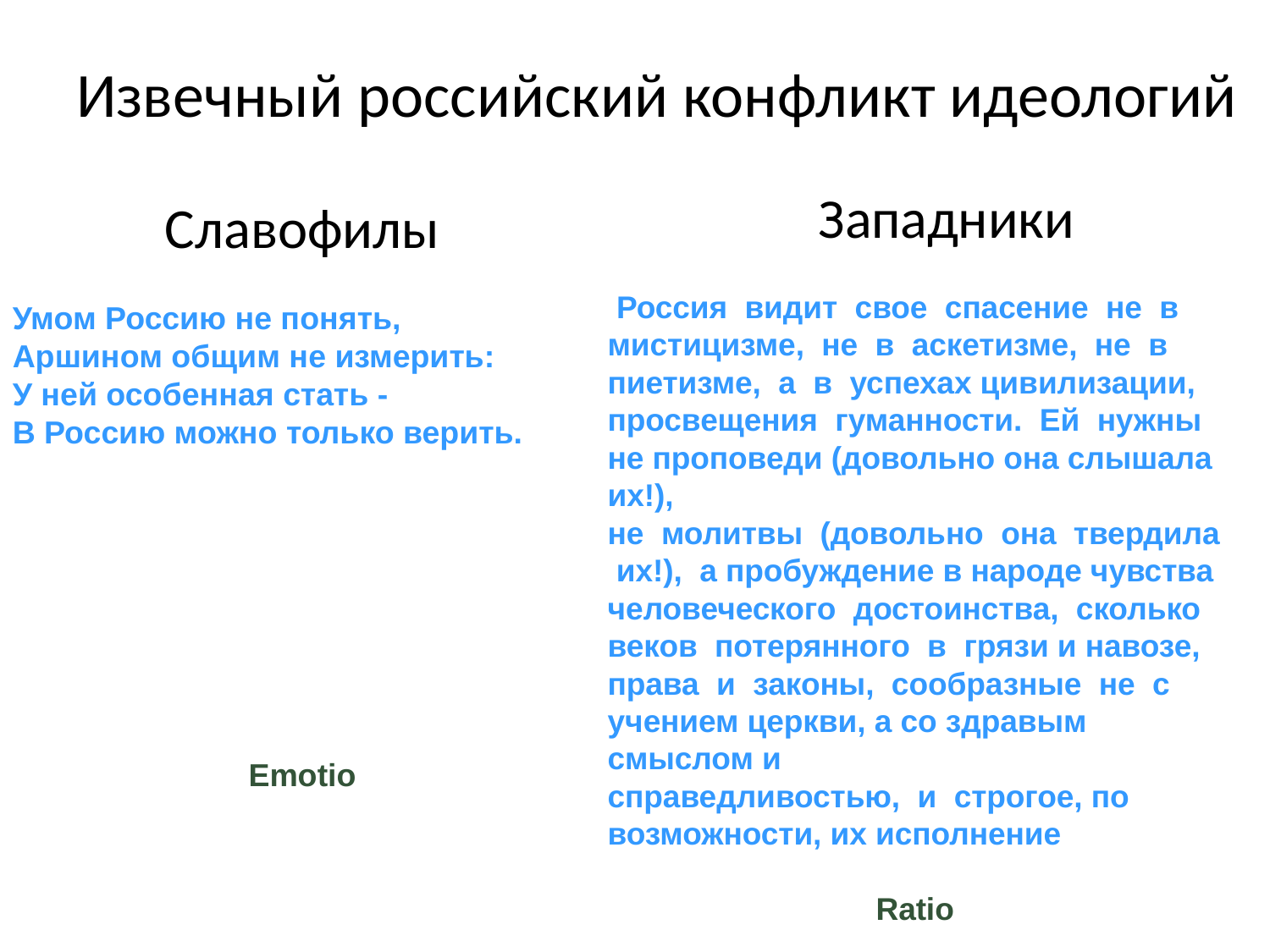

# Извечный российский конфликт идеологий
     Западники

 Россия  видит  свое  спасение  не  в
мистицизме,  не  в  аскетизме,  не  в  пиетизме,  а  в  успехах цивилизации,
просвещения  гуманности.  Ей  нужны не проповеди (довольно она слышала их!),
не  молитвы  (довольно  она  твердила  их!),  а пробуждение в народе чувства
человеческого  достоинства,  сколько  веков  потерянного  в  грязи и навозе,
права  и  законы,  сообразные  не  с  учением церкви, а со здравым смыслом и
справедливостью,  и  строгое, по возможности, их исполнение

Ratio
Славофилы

Умом Россию не понять,
Аршином общим не измерить:
У ней особенная стать -
В Россию можно только верить.

Emotio